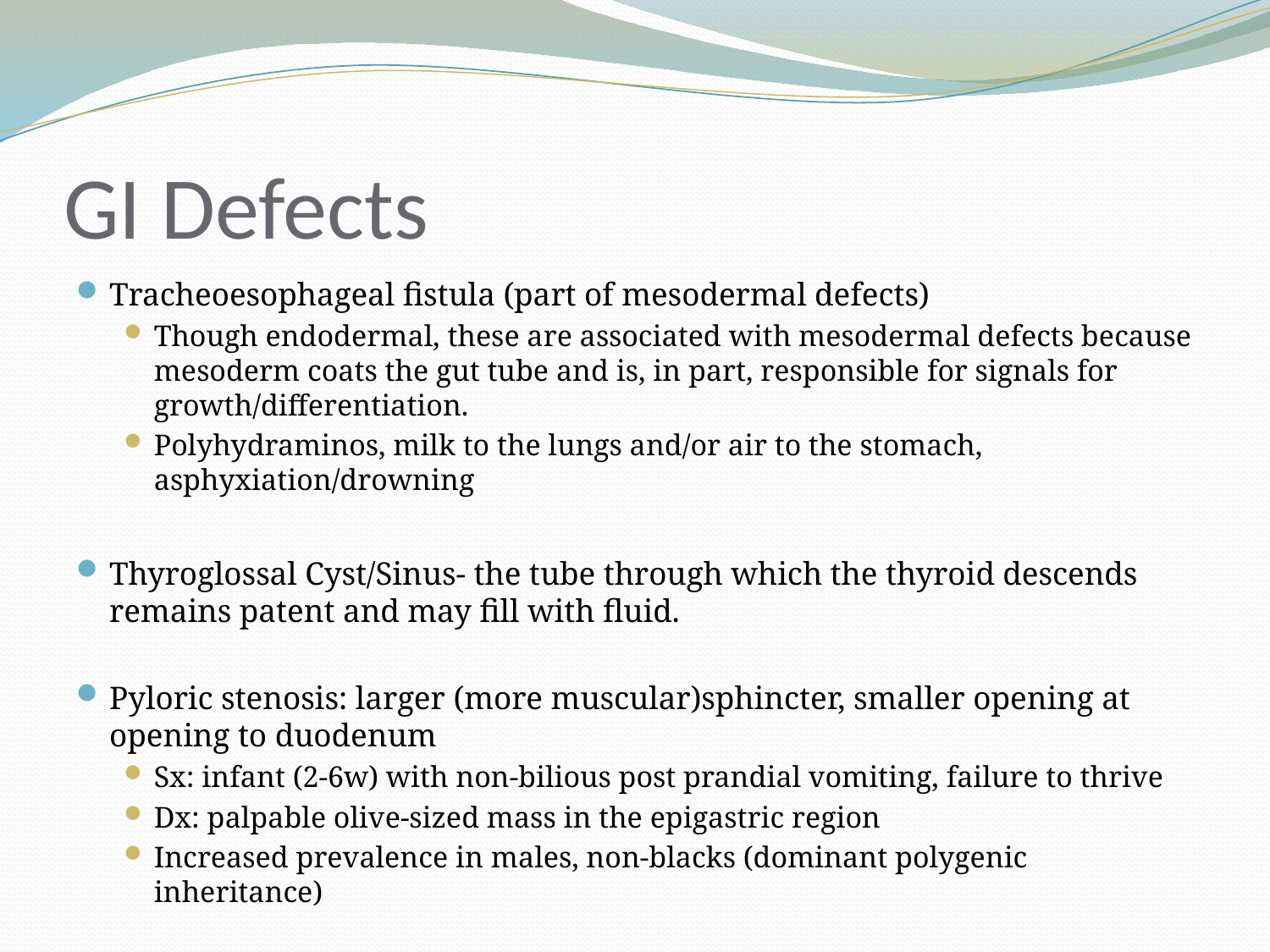

# GI Defects
Tracheoesophageal fistula (part of mesodermal defects)
Though endodermal, these are associated with mesodermal defects because mesoderm coats the gut tube and is, in part, responsible for signals for growth/differentiation.
Polyhydraminos, milk to the lungs and/or air to the stomach, asphyxiation/drowning

Thyroglossal Cyst/Sinus- the tube through which the thyroid descends remains patent and may fill with fluid.

Pyloric stenosis: larger (more muscular)sphincter, smaller opening at opening to duodenum
Sx: infant (2-6w) with non-bilious post prandial vomiting, failure to thrive
Dx: palpable olive-sized mass in the epigastric region
Increased prevalence in males, non-blacks (dominant polygenic inheritance)